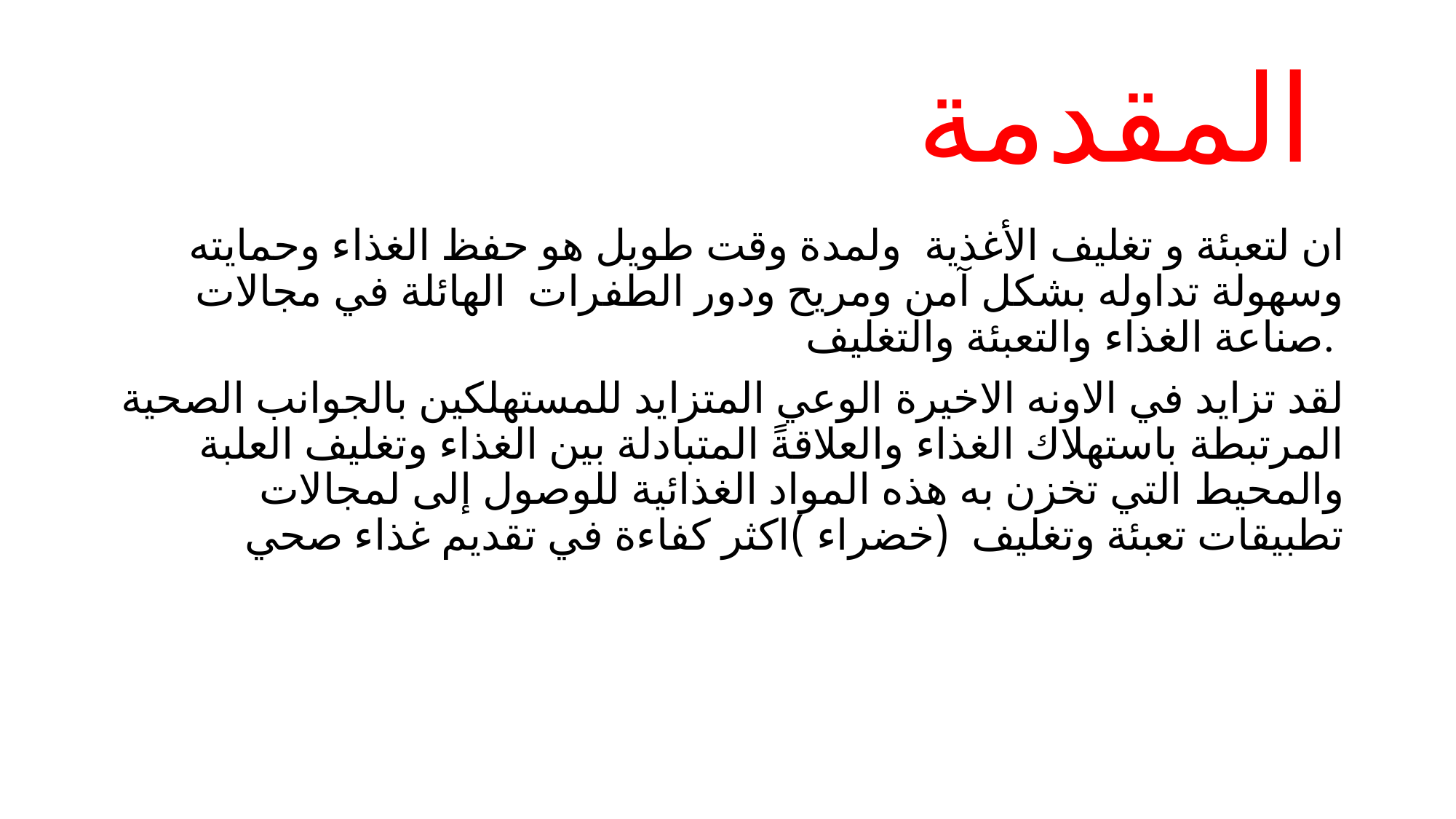

# المقدمة
ان لتعبئة و تغليف الأغذية  ولمدة وقت طويل هو حفظ الغذاء وحمايته وسهولة تداوله بشكل آمن ومريح ودور الطفرات  الهائلة في مجالات صناعة الغذاء والتعبئة والتغليف.
لقد تزايد في الاونه الاخيرة الوعي المتزايد للمستهلكين بالجوانب الصحية المرتبطة باستهلاك الغذاء والعلاقةً المتبادلة بين الغذاء وتغليف العلبة والمحيط التي تخزن به هذه المواد الغذائية للوصول إلى لمجالات تطبيقات تعبئة وتغليف  (خضراء )اكثر كفاءة في تقديم غذاء صحي